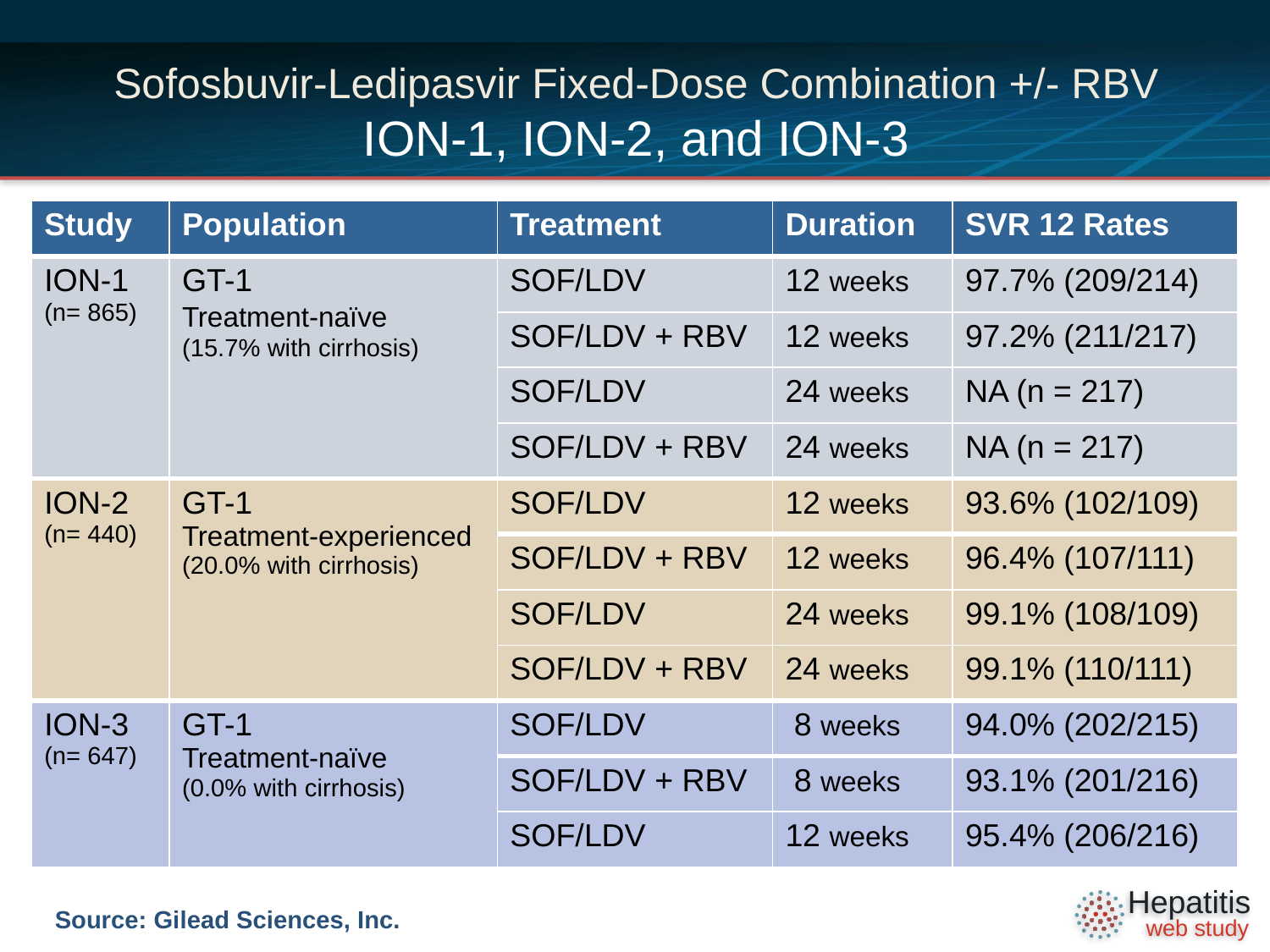

# Sofosbuvir-Ledipasvir Fixed-Dose Combination +/- RBV ION-1, ION-2, and ION-3
| Study | Population | Treatment | Duration | SVR 12 Rates |
| --- | --- | --- | --- | --- |
| ION-1 (n= 865) | GT-1 Treatment-naïve (15.7% with cirrhosis) | SOF/LDV | 12 weeks | 97.7% (209/214) |
|  |  | SOF/LDV + RBV | 12 weeks | 97.2% (211/217) |
|  |  | SOF/LDV | 24 weeks | NA (n = 217) |
|  |  | SOF/LDV + RBV | 24 weeks | NA (n = 217) |
| ION-2 (n= 440) | GT-1 Treatment-experienced (20.0% with cirrhosis) | SOF/LDV | 12 weeks | 93.6% (102/109) |
|  |  | SOF/LDV + RBV | 12 weeks | 96.4% (107/111) |
|  |  | SOF/LDV | 24 weeks | 99.1% (108/109) |
|  |  | SOF/LDV + RBV | 24 weeks | 99.1% (110/111) |
| ION-3 (n= 647) | GT-1 Treatment-naïve (0.0% with cirrhosis) | SOF/LDV | 8 weeks | 94.0% (202/215) |
|  |  | SOF/LDV + RBV | 8 weeks | 93.1% (201/216) |
|  |  | SOF/LDV | 12 weeks | 95.4% (206/216) |
Source: Gilead Sciences, Inc.